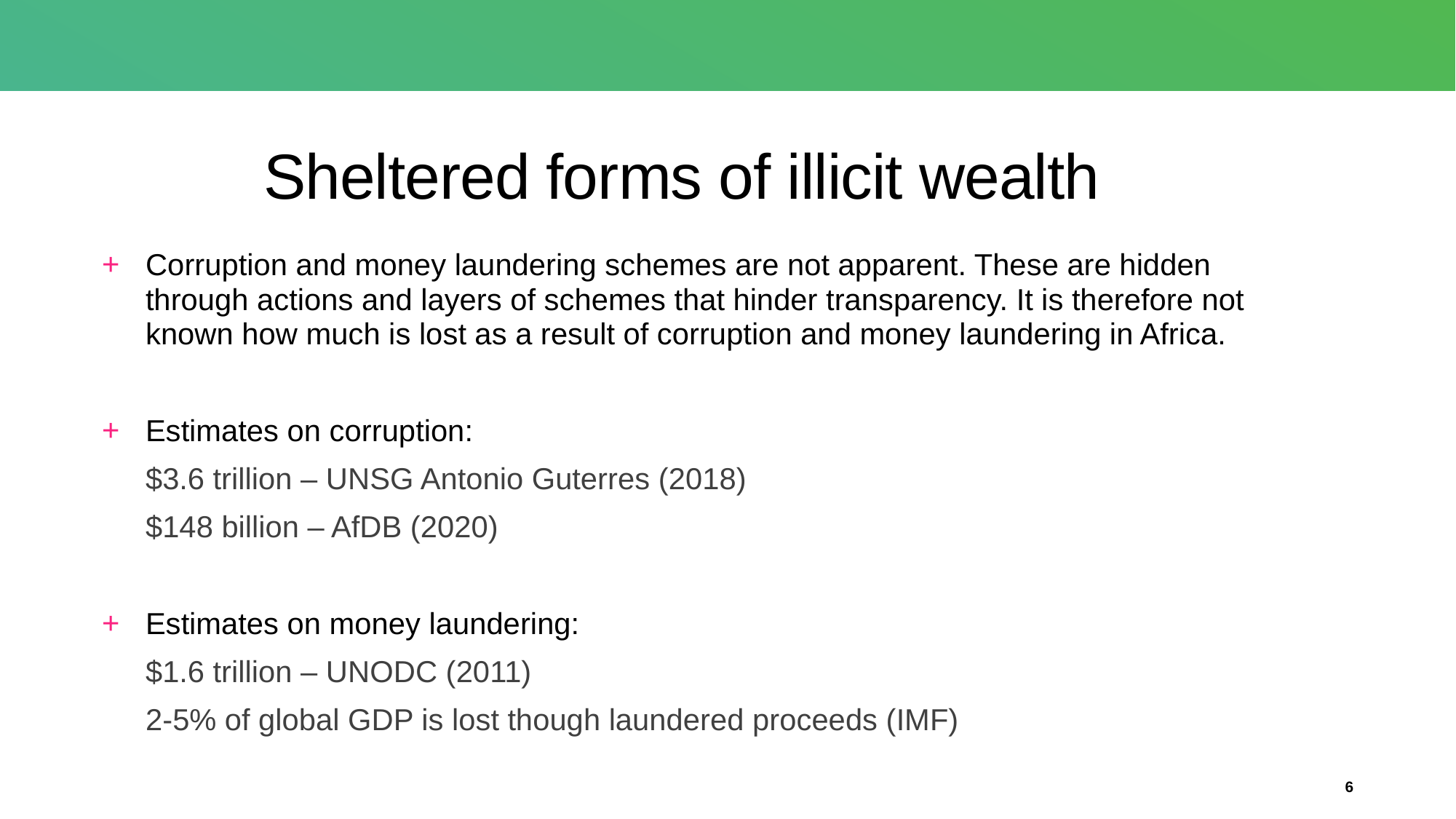

# Sheltered forms of illicit wealth
Corruption and money laundering schemes are not apparent. These are hidden through actions and layers of schemes that hinder transparency. It is therefore not known how much is lost as a result of corruption and money laundering in Africa.

Estimates on corruption:
$3.6 trillion – UNSG Antonio Guterres (2018)
$148 billion – AfDB (2020)

Estimates on money laundering:
$1.6 trillion – UNODC (2011)
2-5% of global GDP is lost though laundered proceeds (IMF)
6